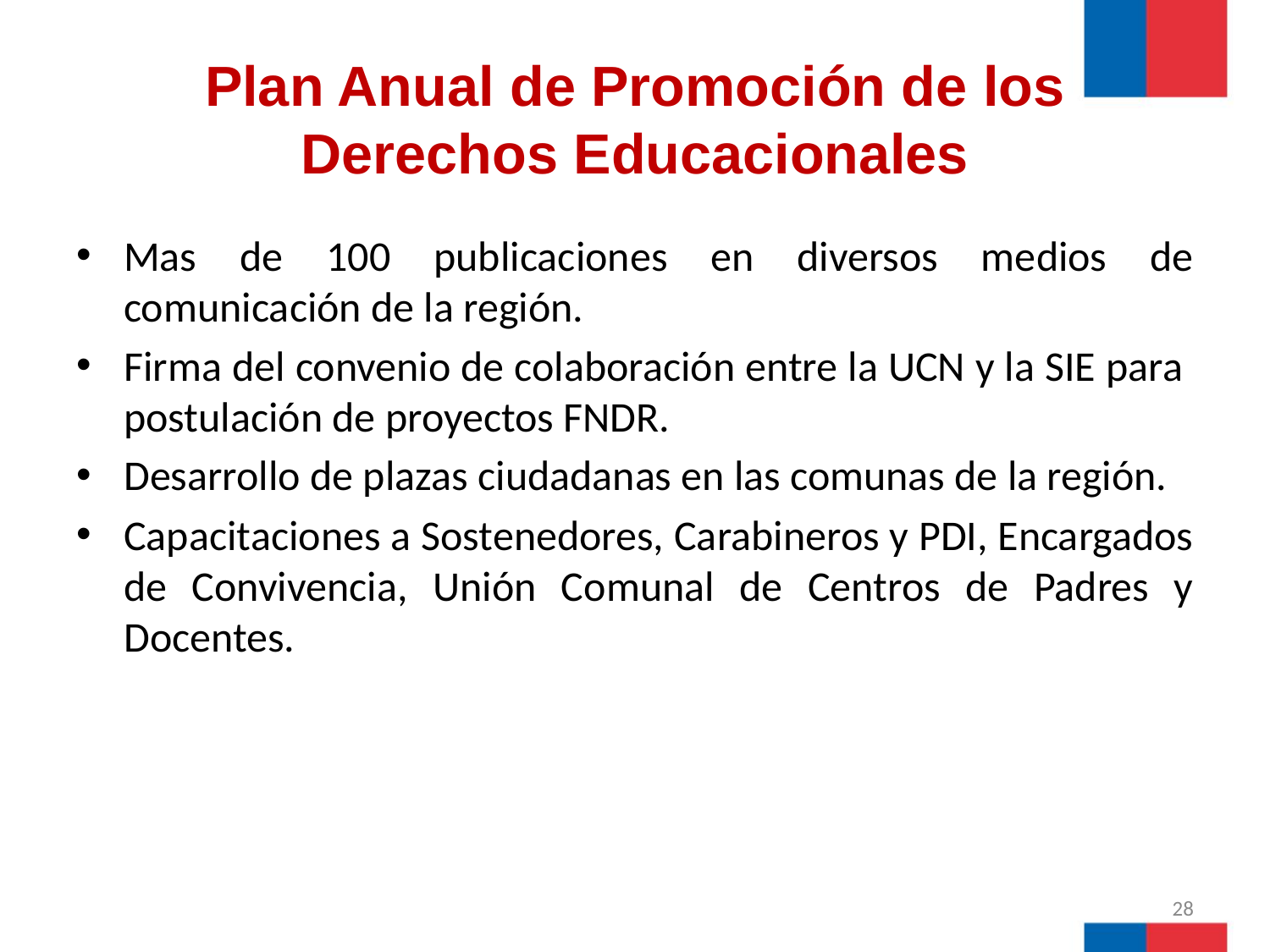

# Plan Anual de Promoción de los Derechos Educacionales
Mas de 100 publicaciones en diversos medios de comunicación de la región.
Firma del convenio de colaboración entre la UCN y la SIE para  postulación de proyectos FNDR.
Desarrollo de plazas ciudadanas en las comunas de la región.
Capacitaciones a Sostenedores, Carabineros y PDI, Encargados de Convivencia, Unión Comunal de Centros de Padres y Docentes.

28